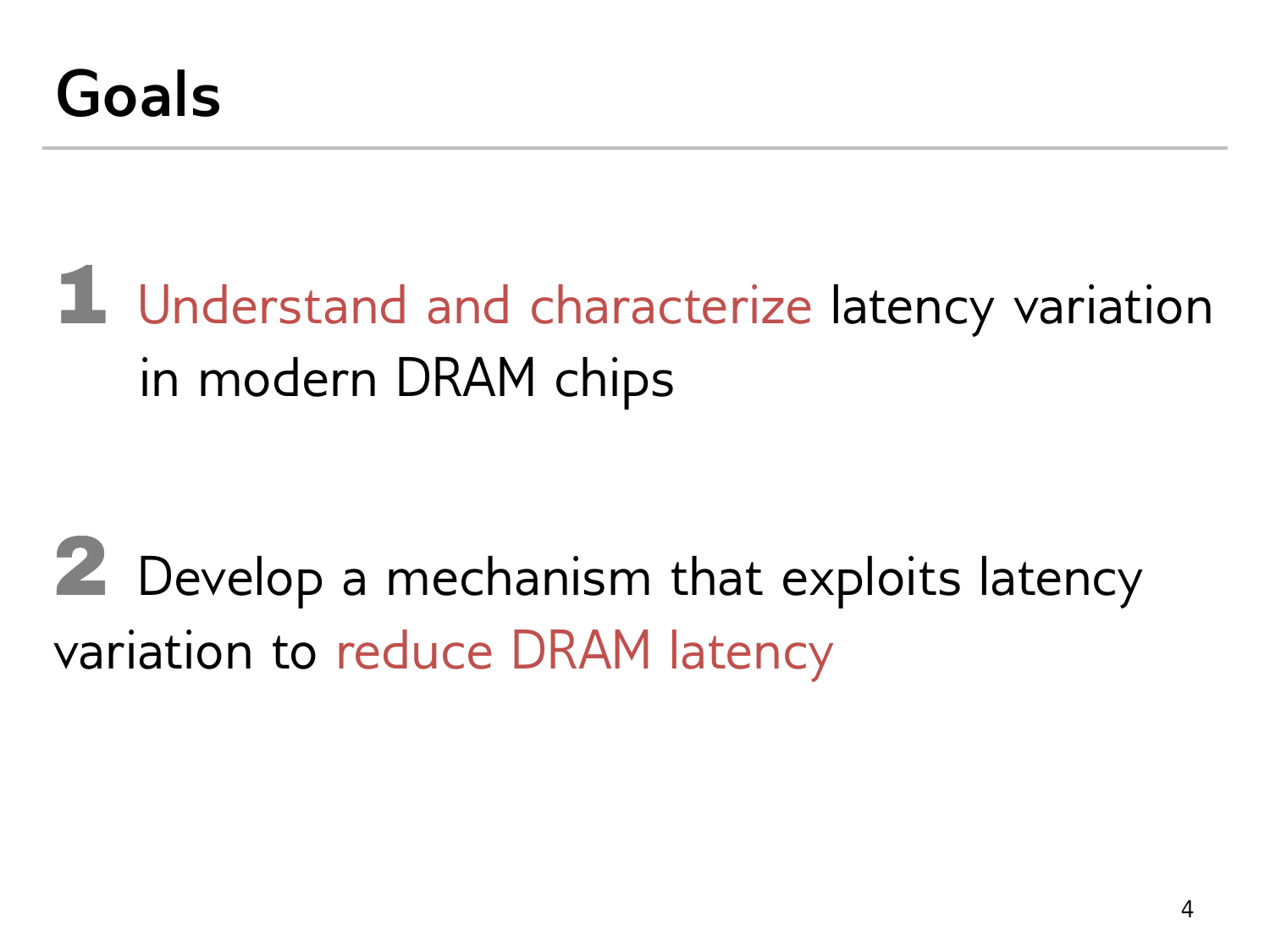

# Goals
1
1 Understand and characterize latency variation 	in modern DRAM chips
2
2 Develop a mechanism that exploits latency 	variation to reduce DRAM latency
4